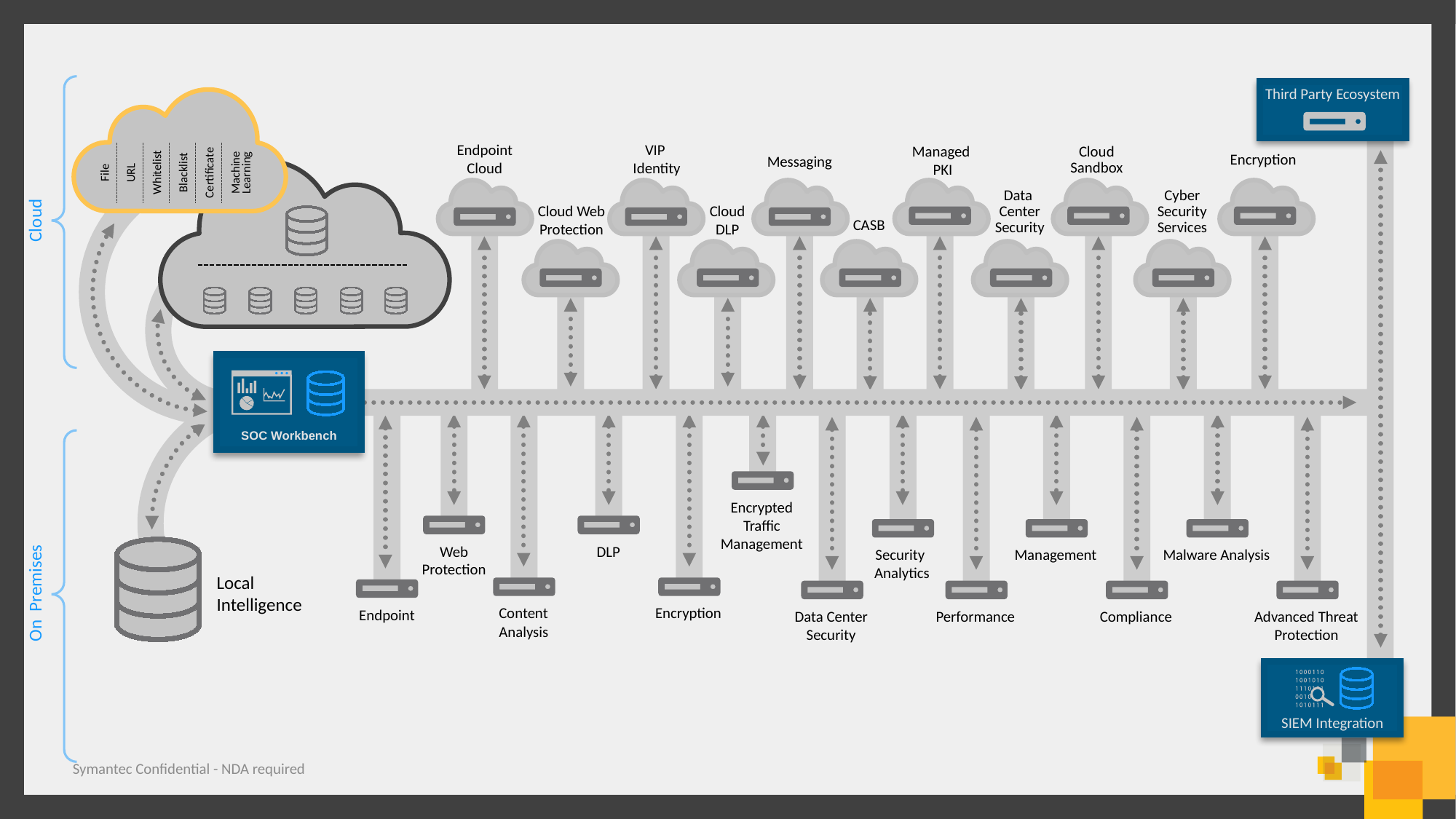

Third Party Ecosystem

File
URL
Whitelist
Blacklist
Certificate
Machine Learning

Endpoint Cloud

VIP
 Identity

Managed
PKI

Cloud Sandbox

Encryption

Messaging

Data
Center Security

Cyber Security Services

Cloud Web Protection

Cloud DLP

Cloud

CASB

SOC Workbench

Encrypted
Traffic
Management

Web Protection

Content Analysis

DLP

Encryption

Endpoint

Security
Analytics

Management

Malware Analysis

Data Center
Security

Performance

Compliance

Advanced Threat Protection

Local
Intelligence
On  Premises

SIEM Integration
Symantec Confidential - NDA required